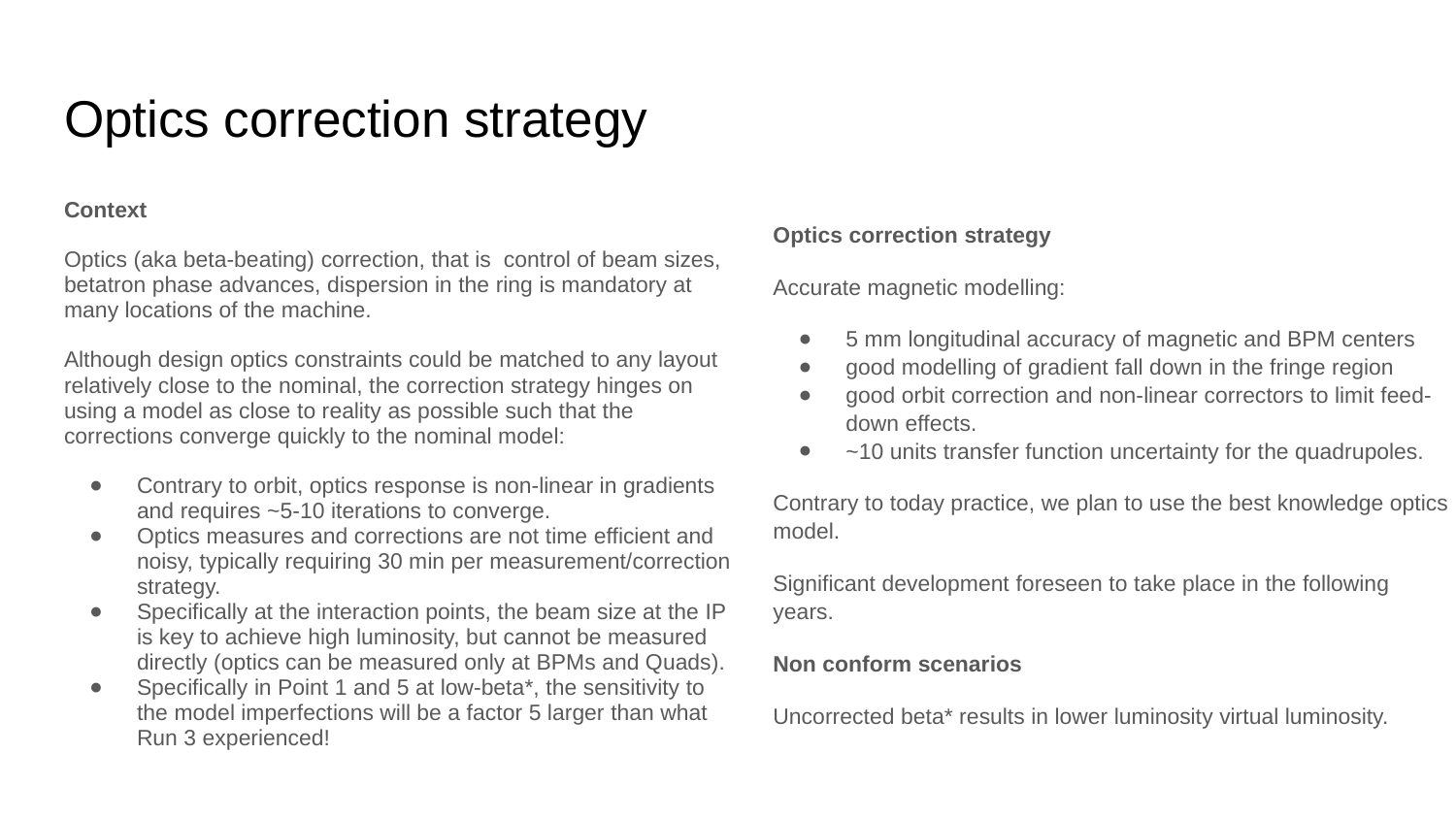

# Optics correction strategy
Context
Optics (aka beta-beating) correction, that is  control of beam sizes, betatron phase advances, dispersion in the ring is mandatory at many locations of the machine.
Although design optics constraints could be matched to any layout relatively close to the nominal, the correction strategy hinges on using a model as close to reality as possible such that the corrections converge quickly to the nominal model:
Contrary to orbit, optics response is non-linear in gradients and requires ~5-10 iterations to converge.
Optics measures and corrections are not time efficient and noisy, typically requiring 30 min per measurement/correction strategy.
Specifically at the interaction points, the beam size at the IP is key to achieve high luminosity, but cannot be measured directly (optics can be measured only at BPMs and Quads).
Specifically in Point 1 and 5 at low-beta*, the sensitivity to the model imperfections will be a factor 5 larger than what Run 3 experienced!
Optics correction strategy
Accurate magnetic modelling:
5 mm longitudinal accuracy of magnetic and BPM centers
good modelling of gradient fall down in the fringe region
good orbit correction and non-linear correctors to limit feed-down effects.
~10 units transfer function uncertainty for the quadrupoles.
Contrary to today practice, we plan to use the best knowledge optics model.
Significant development foreseen to take place in the following years.
Non conform scenarios
Uncorrected beta* results in lower luminosity virtual luminosity.